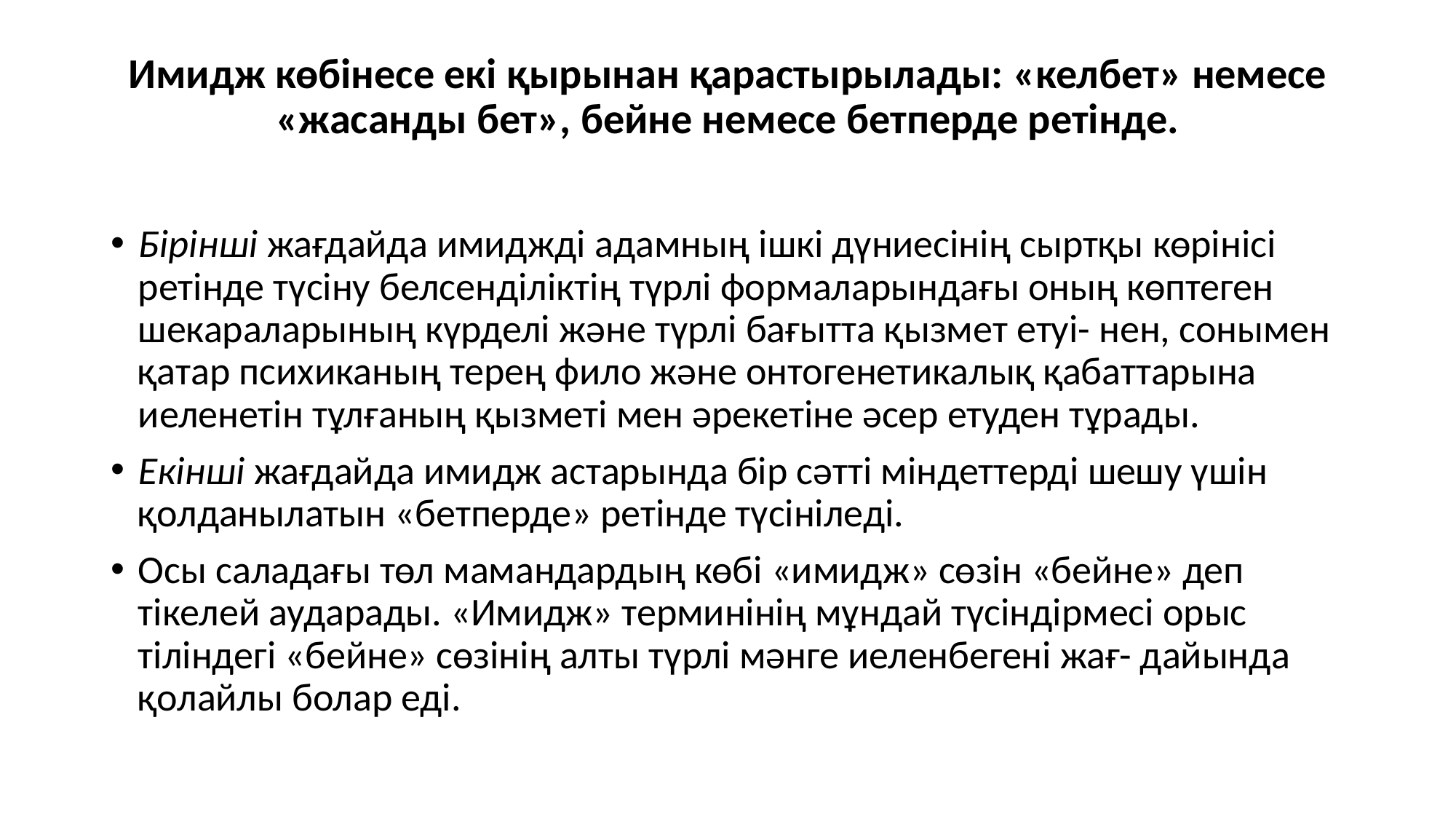

# Имидж көбінесе екі қырынан қарастырылады: «келбет» немесе «жасанды бет», бейне немесе бетперде ретінде.
Бірінші жағдайда имиджді адамның ішкі дүниесінің сыртқы көрінісі ретінде түсіну белсенділіктің түрлі формаларындағы оның көптеген шекараларының күрделі жəне түрлі бағытта қызмет етуі- нен, сонымен қатар психиканың терең фило жəне онтогенетикалық қабаттарына иеленетін тұлғаның қызметі мен əрекетіне əсер етуден тұрады.
Екінші жағдайда имидж астарында бір сəтті міндеттерді шешу үшін қолданылатын «бетперде» ретінде түсініледі.
Осы саладағы төл мамандардың көбі «имидж» сөзін «бейне» деп тікелей аударады. «Имидж» терминінің мұндай түсіндірмесі орыс тіліндегі «бейне» сөзінің алты түрлі мəнге иеленбегені жағ- дайында қолайлы болар еді.